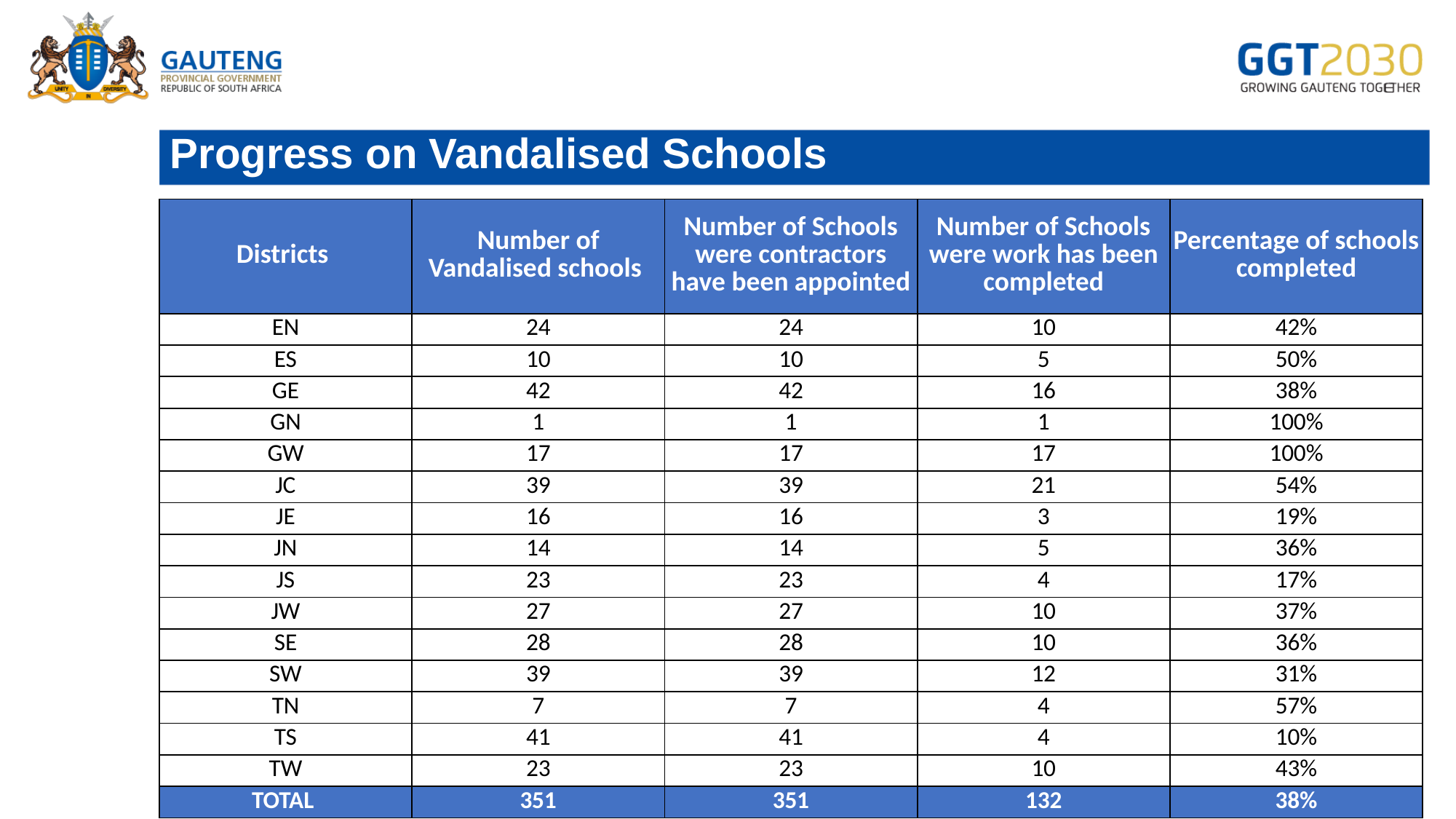

# Progress on Vandalised Schools
| Districts | Number of Vandalised schools | Number of Schools were contractors have been appointed | Number of Schools were work has been completed | Percentage of schools completed |
| --- | --- | --- | --- | --- |
| EN | 24 | 24 | 10 | 42% |
| ES | 10 | 10 | 5 | 50% |
| GE | 42 | 42 | 16 | 38% |
| GN | 1 | 1 | 1 | 100% |
| GW | 17 | 17 | 17 | 100% |
| JC | 39 | 39 | 21 | 54% |
| JE | 16 | 16 | 3 | 19% |
| JN | 14 | 14 | 5 | 36% |
| JS | 23 | 23 | 4 | 17% |
| JW | 27 | 27 | 10 | 37% |
| SE | 28 | 28 | 10 | 36% |
| SW | 39 | 39 | 12 | 31% |
| TN | 7 | 7 | 4 | 57% |
| TS | 41 | 41 | 4 | 10% |
| TW | 23 | 23 | 10 | 43% |
| TOTAL | 351 | 351 | 132 | 38% |